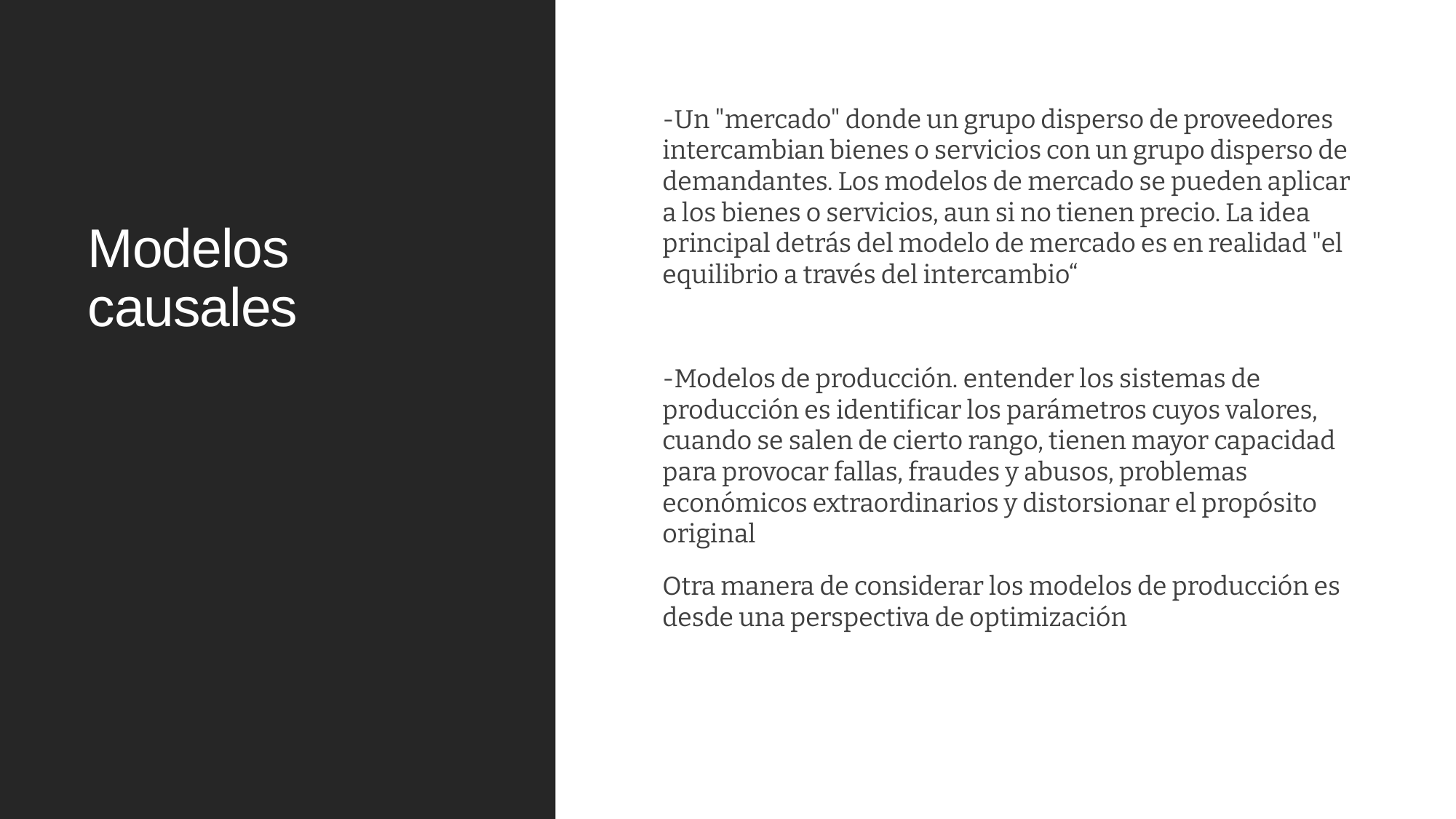

# Modelos causales
-Un "mercado" donde un grupo disperso de proveedores intercambian bienes o servicios con un grupo disperso de demandantes. Los modelos de mercado se pueden aplicar a los bienes o servicios, aun si no tienen precio. La idea principal detrás del modelo de mercado es en realidad "el equilibrio a través del intercambio“

-Modelos de producción. entender los sistemas de producción es identificar los parámetros cuyos valores, cuando se salen de cierto rango, tienen mayor capacidad para provocar fallas, fraudes y abusos, problemas económicos extraordinarios y distorsionar el propósito original
Otra manera de considerar los modelos de producción es desde una perspectiva de optimización